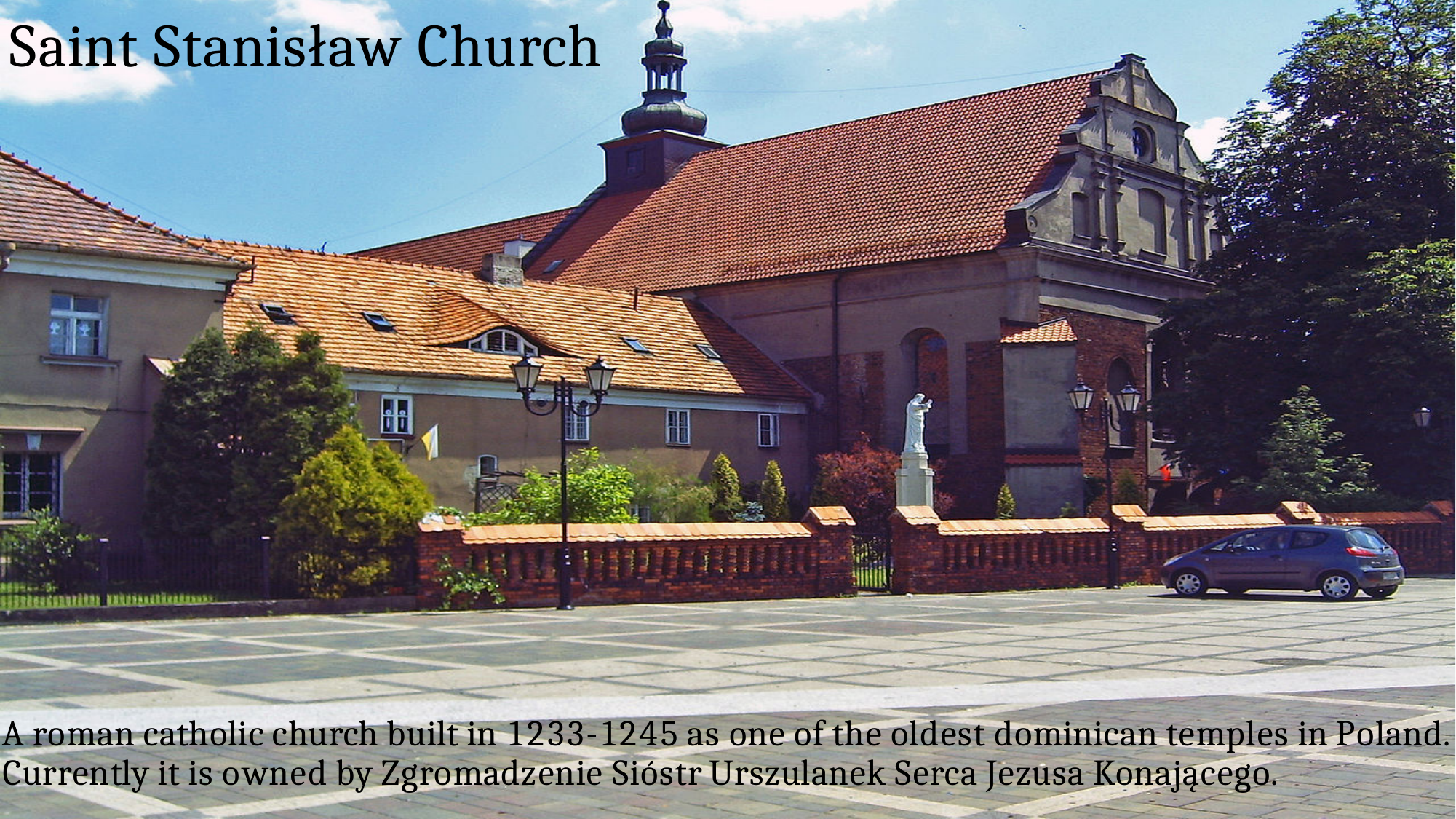

# Saint Stanisław Church
A roman catholic church built in 1233-1245 as one of the oldest dominican temples in Poland. Currently it is owned by Zgromadzenie Sióstr Urszulanek Serca Jezusa Konającego.